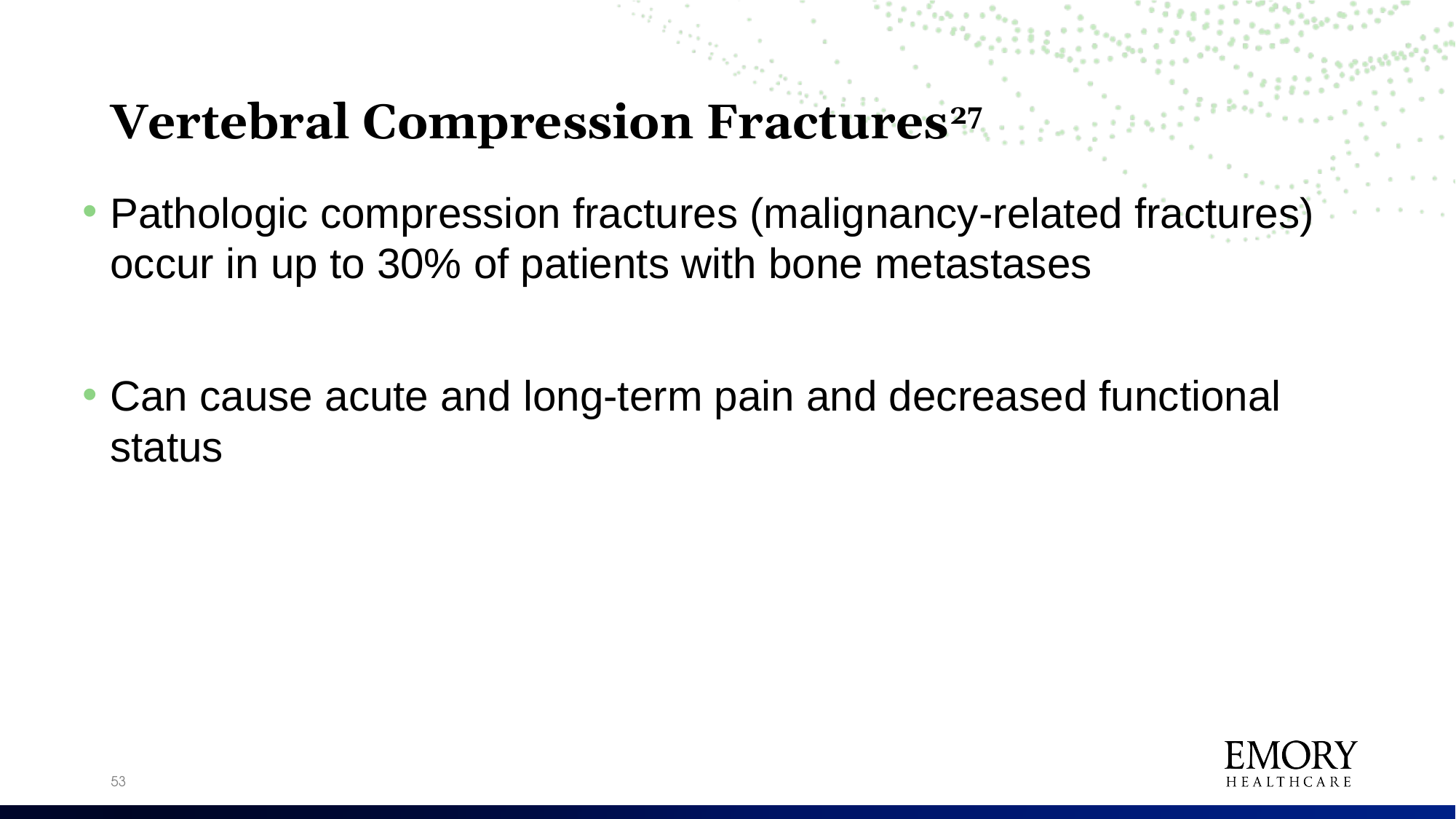

# Vertebral Compression Fractures27
Pathologic compression fractures (malignancy-related fractures) occur in up to 30% of patients with bone metastases

Can cause acute and long-term pain and decreased functional status